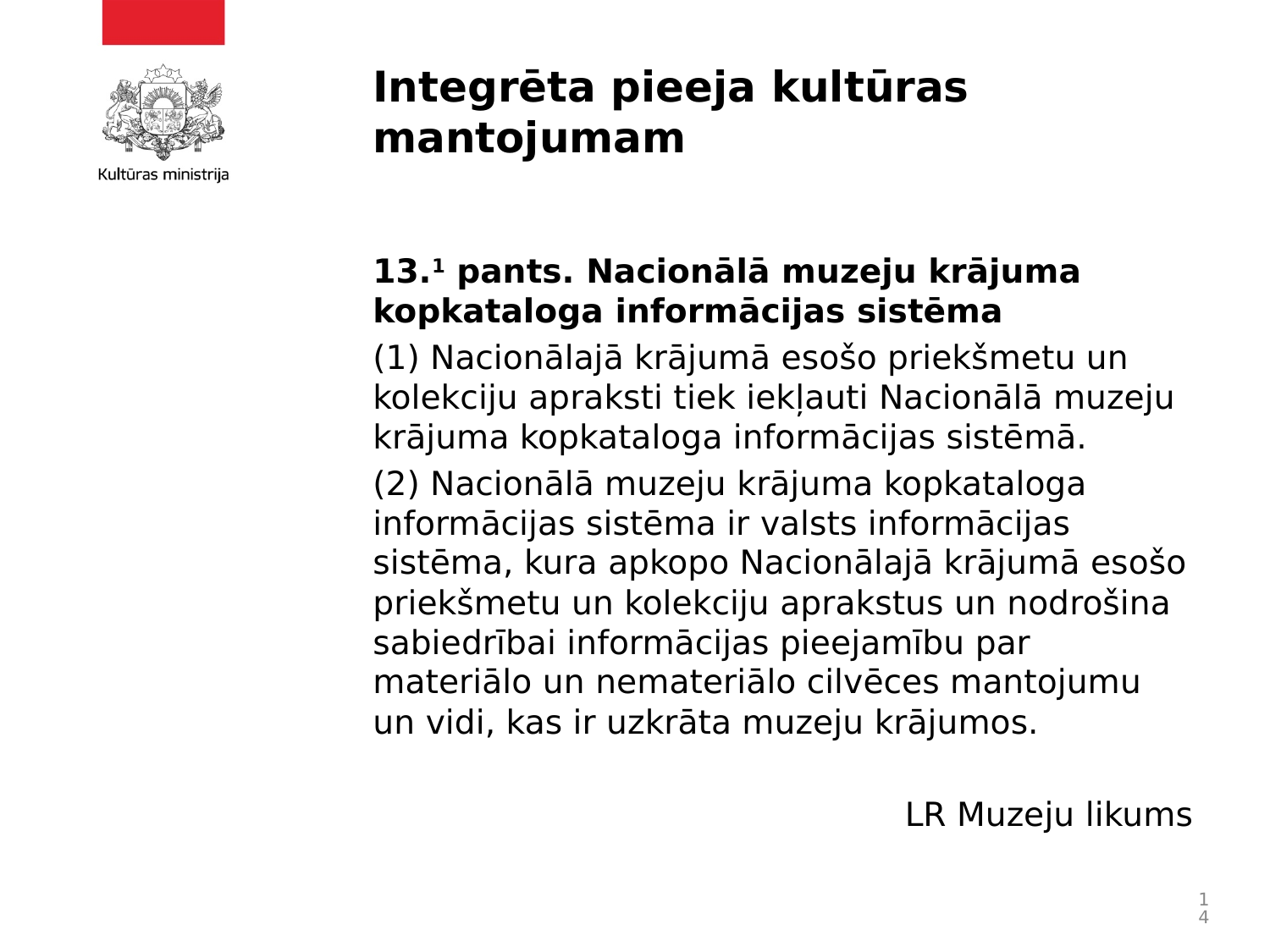

# Integrēta pieeja kultūras mantojumam
13.1 pants. Nacionālā muzeju krājuma kopkataloga informācijas sistēma
(1) Nacionālajā krājumā esošo priekšmetu un kolekciju apraksti tiek iekļauti Nacionālā muzeju krājuma kopkataloga informācijas sistēmā.
(2) Nacionālā muzeju krājuma kopkataloga informācijas sistēma ir valsts informācijas sistēma, kura apkopo Nacionālajā krājumā esošo priekšmetu un kolekciju aprakstus un nodrošina sabiedrībai informācijas pieejamību par materiālo un nemateriālo cilvēces mantojumu un vidi, kas ir uzkrāta muzeju krājumos.

LR Muzeju likums

14